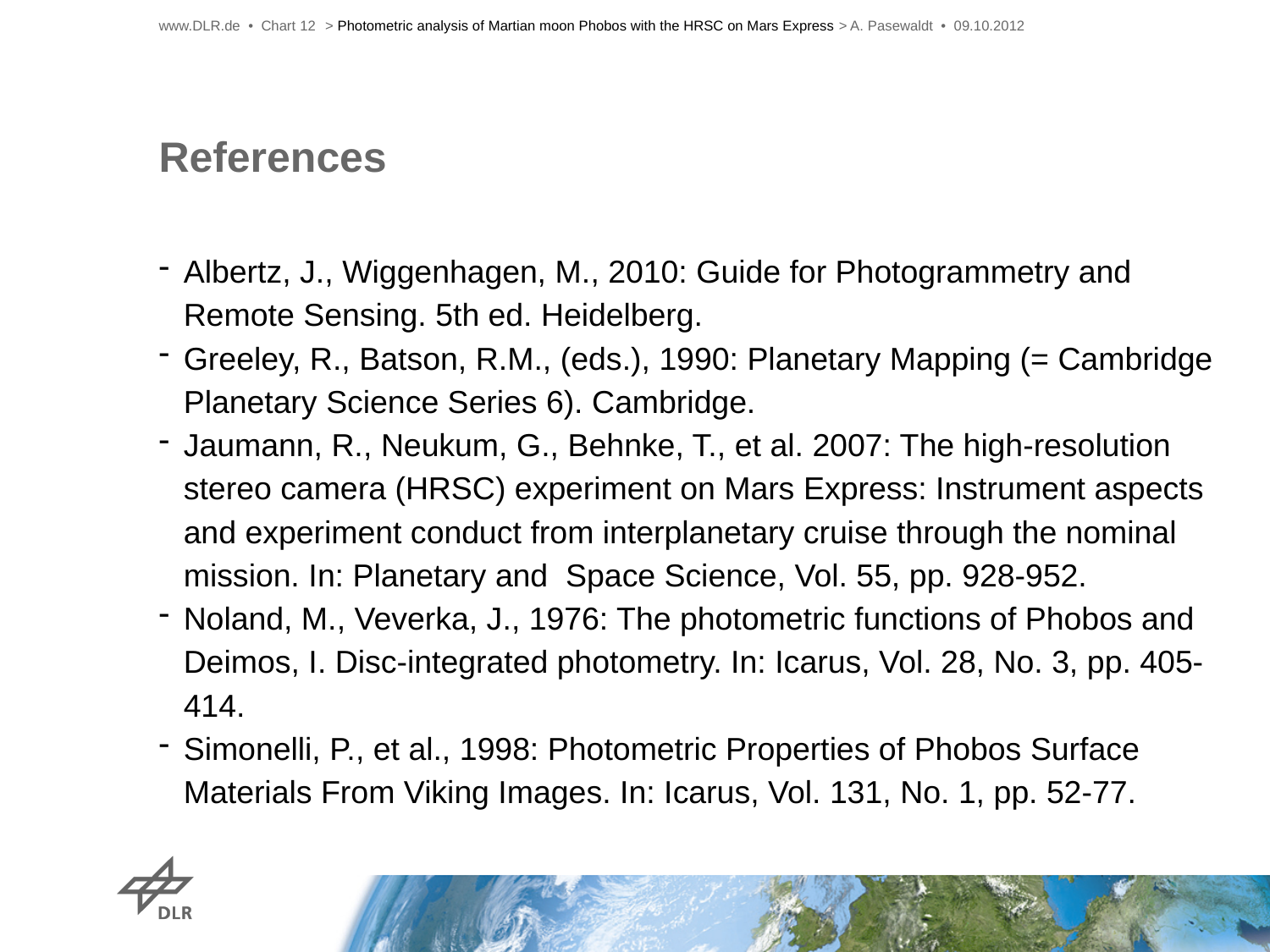

www.DLR.de  •  Chart 12
> Photometric analysis of Martian moon Phobos with the HRSC on Mars Express > A. Pasewaldt  •  09.10.2012
# References
Albertz, J., Wiggenhagen, M., 2010: Guide for Photogrammetry and Remote Sensing. 5th ed. Heidelberg.
Greeley, R., Batson, R.M., (eds.), 1990: Planetary Mapping (= Cambridge Planetary Science Series 6). Cambridge.
Jaumann, R., Neukum, G., Behnke, T., et al. 2007: The high-resolution stereo camera (HRSC) experiment on Mars Express: Instrument aspects and experiment conduct from interplanetary cruise through the nominal mission. In: Planetary and  Space Science, Vol. 55, pp. 928-952.
Noland, M., Veverka, J., 1976: The photometric functions of Phobos and Deimos, I. Disc-integrated photometry. In: Icarus, Vol. 28, No. 3, pp. 405-414.
Simonelli, P., et al., 1998: Photometric Properties of Phobos Surface Materials From Viking Images. In: Icarus, Vol. 131, No. 1, pp. 52-77.